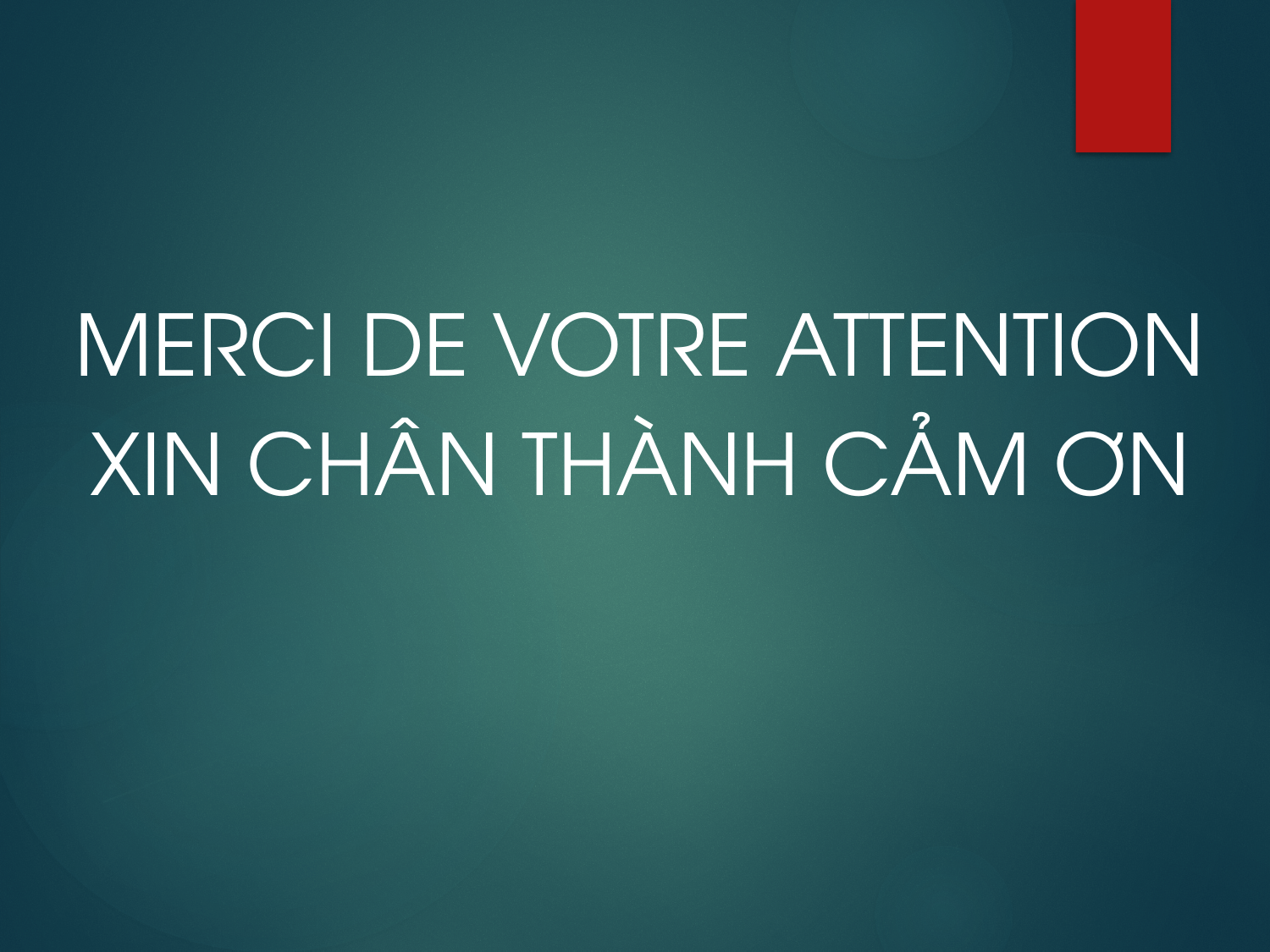

#
MERCI DE VOTRE ATTENTION
XIN CHÂN THÀNH CẢM ƠN